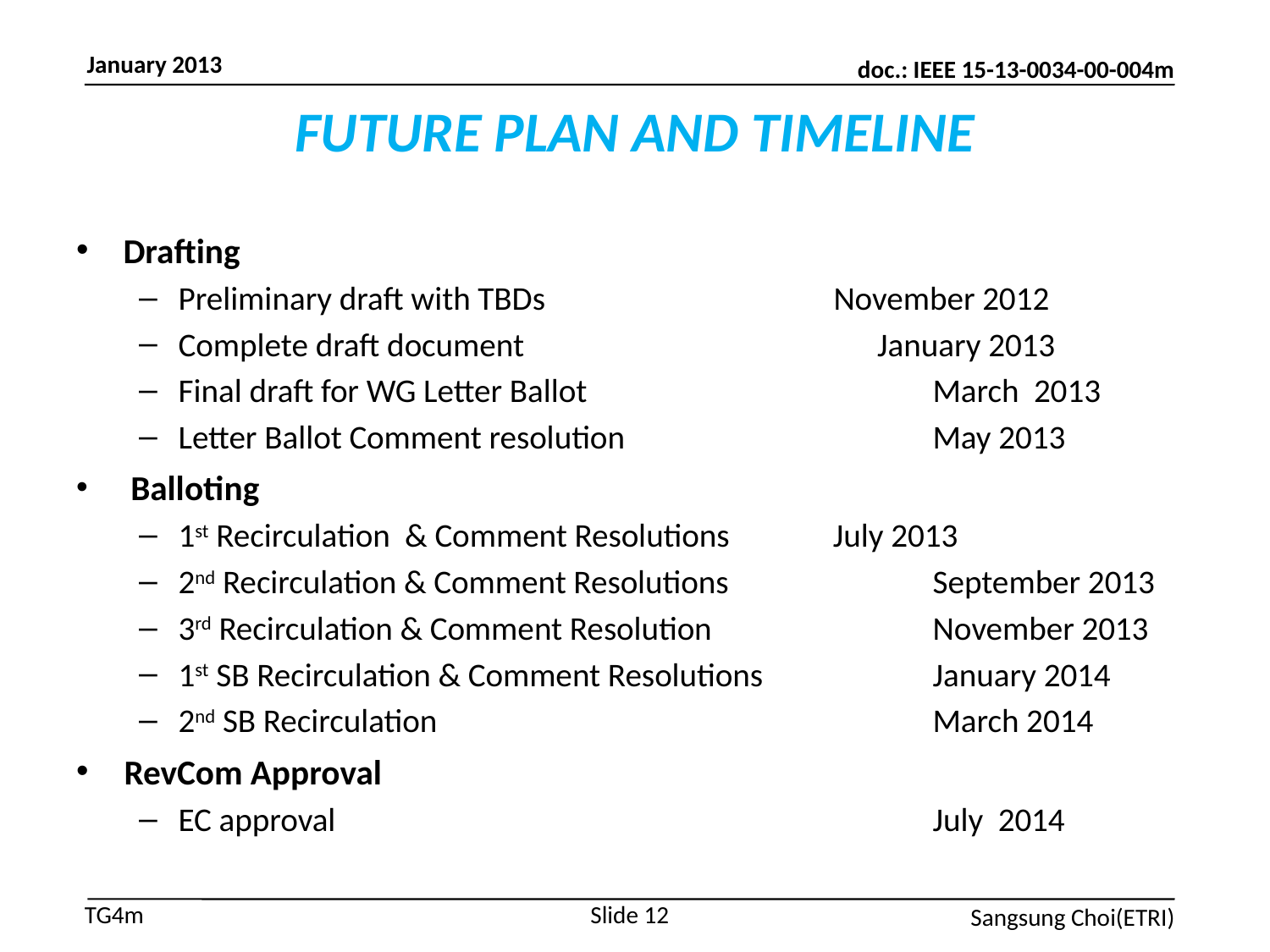

# FUTURE PLAN AND TIMELINE
Drafting
Preliminary draft with TBDs                                       November 2012
Complete draft document                                    	January 2013
Final draft for WG Letter Ballot	March  2013
Letter Ballot Comment resolution                   	May 2013
 Balloting
1st Recirculation  & Comment Resolutions              July 2013
2nd Recirculation & Comment Resolutions      	September 2013
3rd Recirculation & Comment Resolution        	November 2013
1st SB Recirculation & Comment Resolutions     	January 2014
2nd SB Recirculation                                               	March 2014
RevCom Approval
EC approval                                                              	July  2014